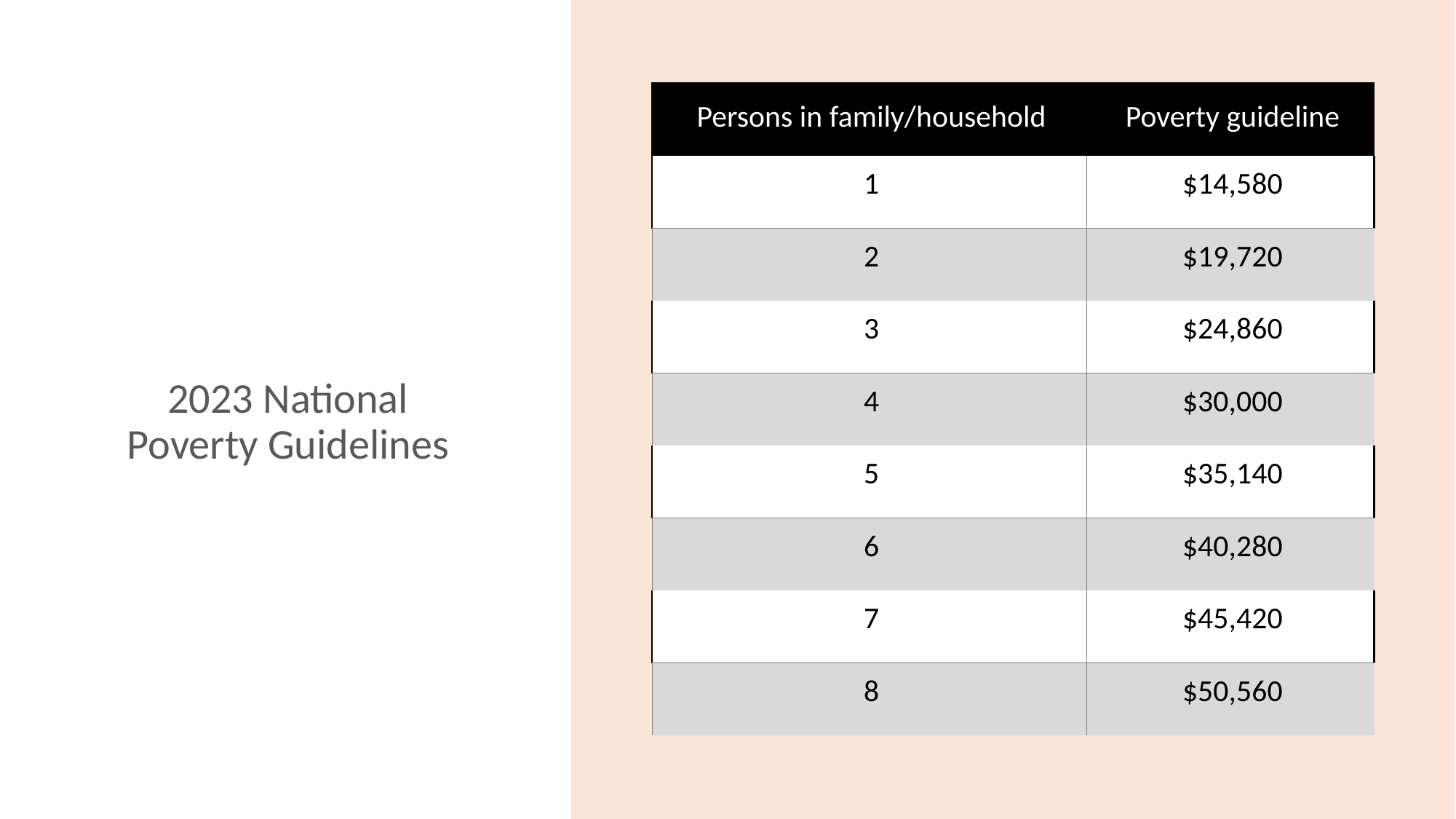

# 2023 National Poverty Guidelines
| Persons in family/household | Poverty guideline |
| --- | --- |
| 1 | $14,580 |
| 2 | $19,720 |
| 3 | $24,860 |
| 4 | $30,000 |
| 5 | $35,140 |
| 6 | $40,280 |
| 7 | $45,420 |
| 8 | $50,560 |